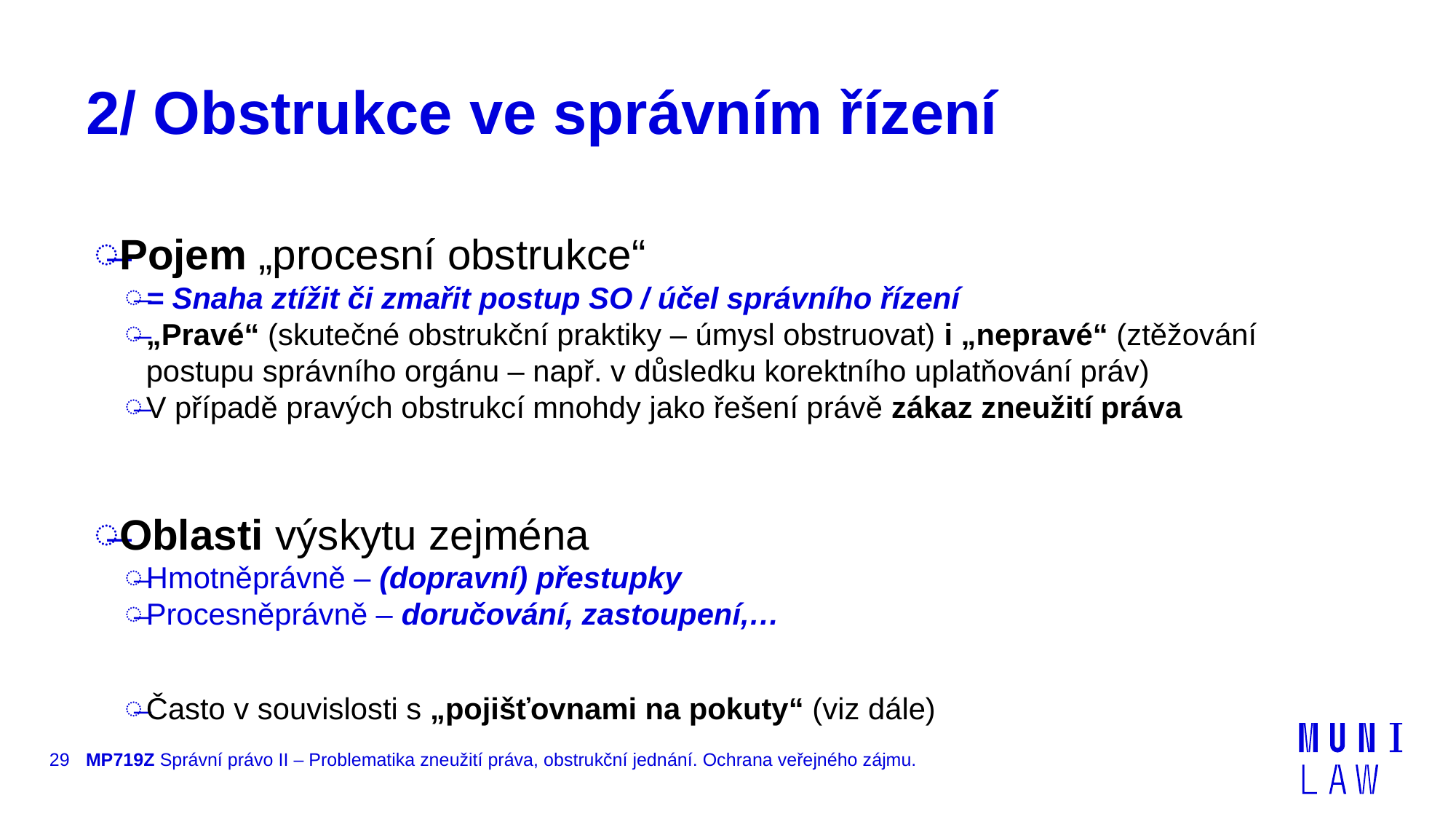

# 2/ Obstrukce ve správním řízení
Pojem „procesní obstrukce“
= Snaha ztížit či zmařit postup SO / účel správního řízení
„Pravé“ (skutečné obstrukční praktiky – úmysl obstruovat) i „nepravé“ (ztěžování postupu správního orgánu – např. v důsledku korektního uplatňování práv)
V případě pravých obstrukcí mnohdy jako řešení právě zákaz zneužití práva

Oblasti výskytu zejména
Hmotněprávně – (dopravní) přestupky
Procesněprávně – doručování, zastoupení,…

Často v souvislosti s „pojišťovnami na pokuty“ (viz dále)
29
MP719Z Správní právo II – Problematika zneužití práva, obstrukční jednání. Ochrana veřejného zájmu.